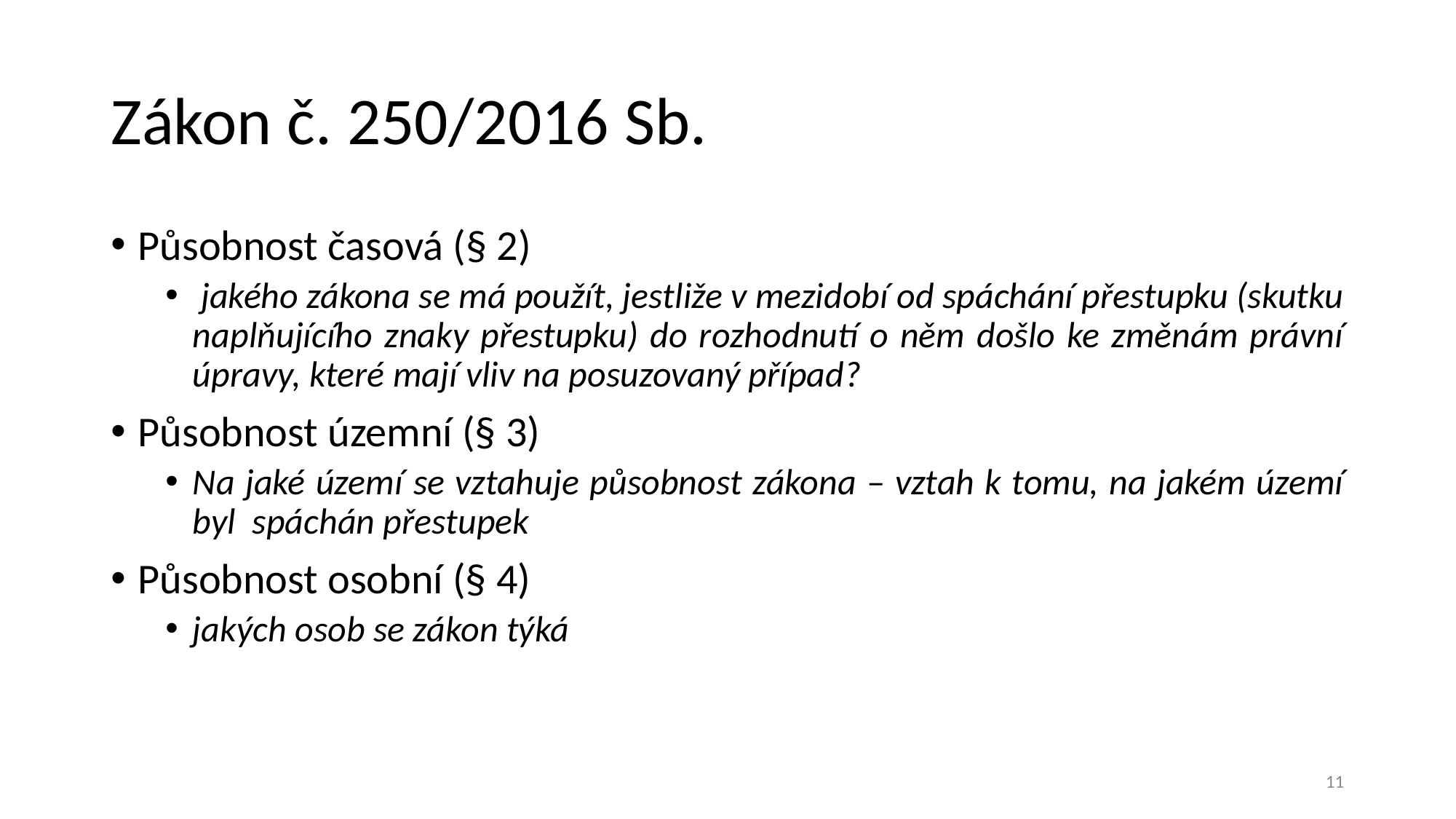

# Zákon č. 250/2016 Sb.
Působnost časová (§ 2)
 jakého zákona se má použít, jestliže v mezidobí od spáchání přestupku (skutku naplňujícího znaky přestupku) do rozhodnutí o něm došlo ke změnám právní úpravy, které mají vliv na posuzovaný případ?
Působnost územní (§ 3)
Na jaké území se vztahuje působnost zákona – vztah k tomu, na jakém území byl  spáchán přestupek
Působnost osobní (§ 4)
jakých osob se zákon týká

11